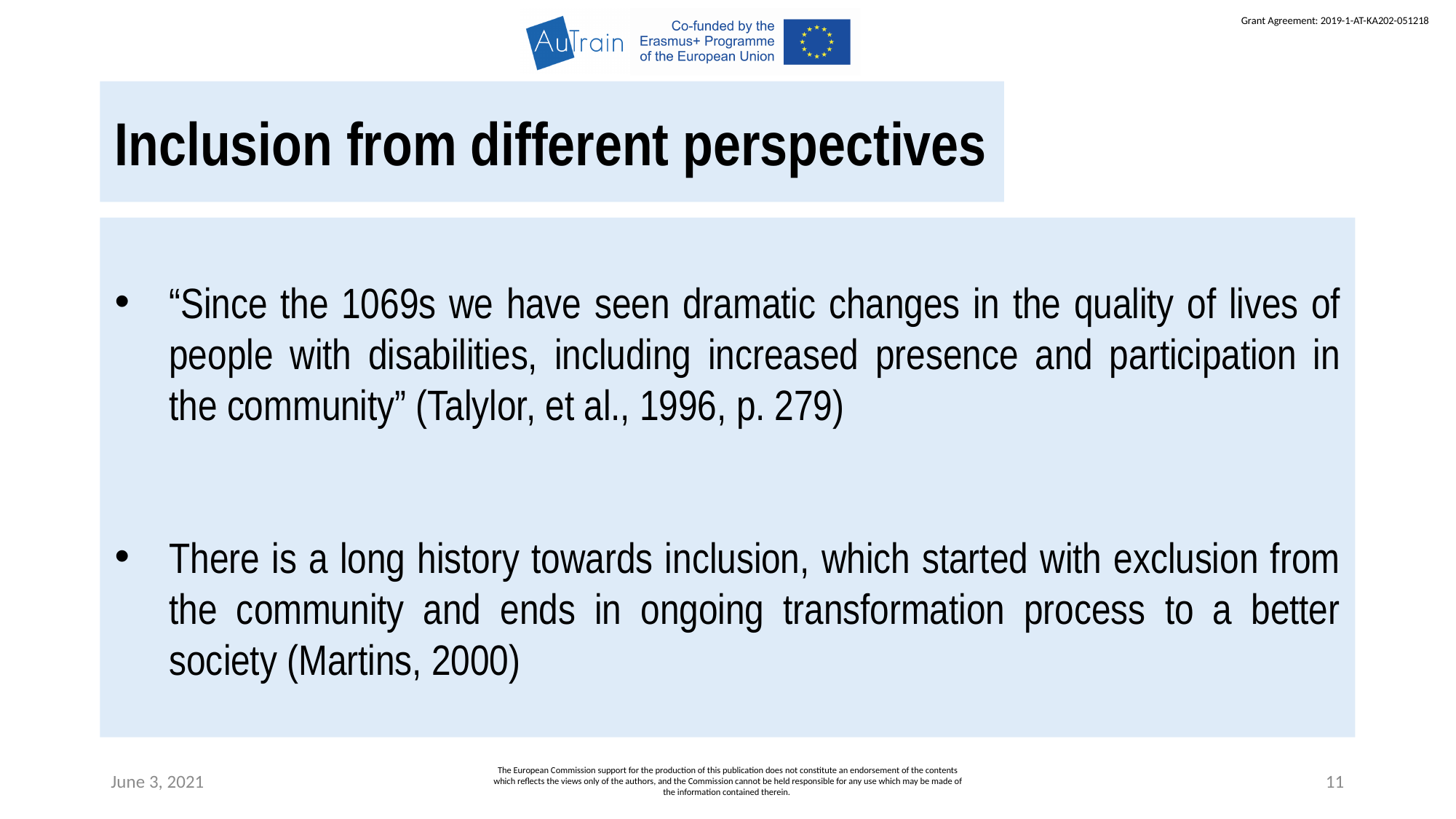

Inclusion from different perspectives

“Since the 1069s we have seen dramatic changes in the quality of lives of people with disabilities, including increased presence and participation in the community” (Talylor, et al., 1996, p. 279)

There is a long history towards inclusion, which started with exclusion from the community and ends in ongoing transformation process to a better society (Martins, 2000)

June 3, 2021
The European Commission support for the production of this publication does not constitute an endorsement of the contents which reflects the views only of the authors, and the Commission cannot be held responsible for any use which may be made of the information contained therein.
11